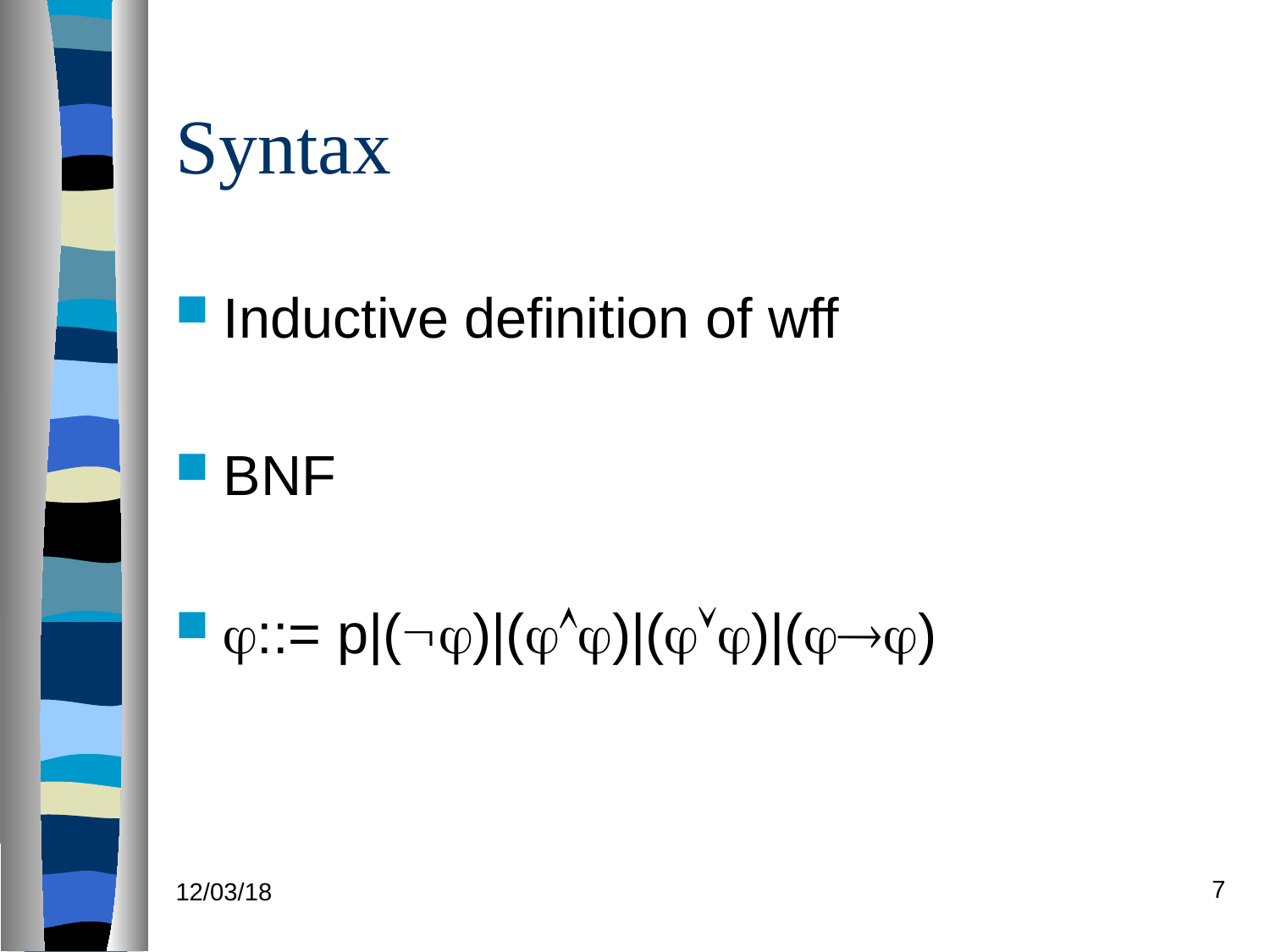

# Syntax
Inductive definition of wff

BNF

ϕ::= p|(¬ϕ)|(ϕ∧ϕ)|(ϕ∨ϕ)|(ϕ→ϕ)

7
12/03/18